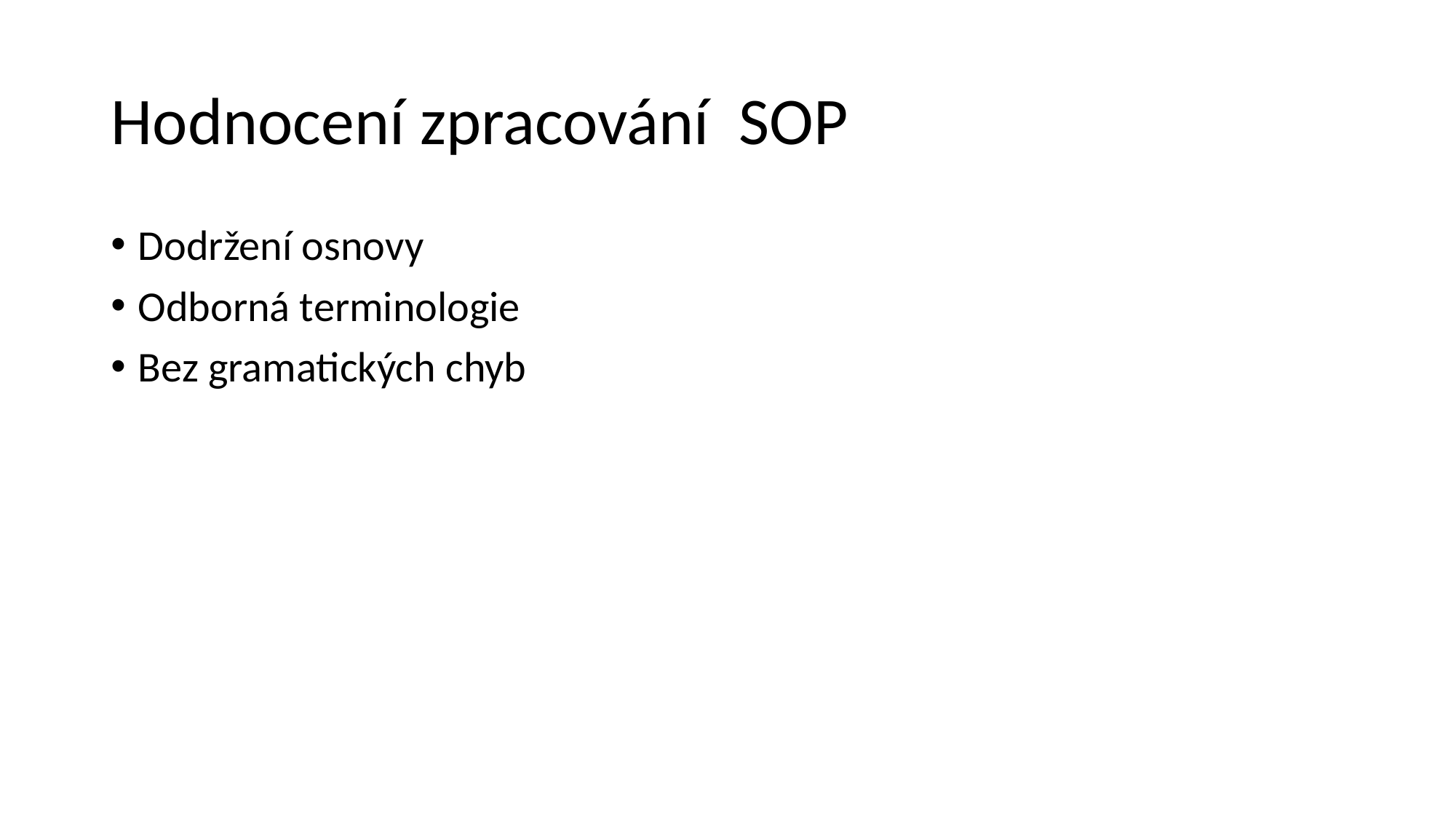

# Hodnocení zpracování  SOP
Dodržení osnovy
Odborná terminologie
Bez gramatických chyb